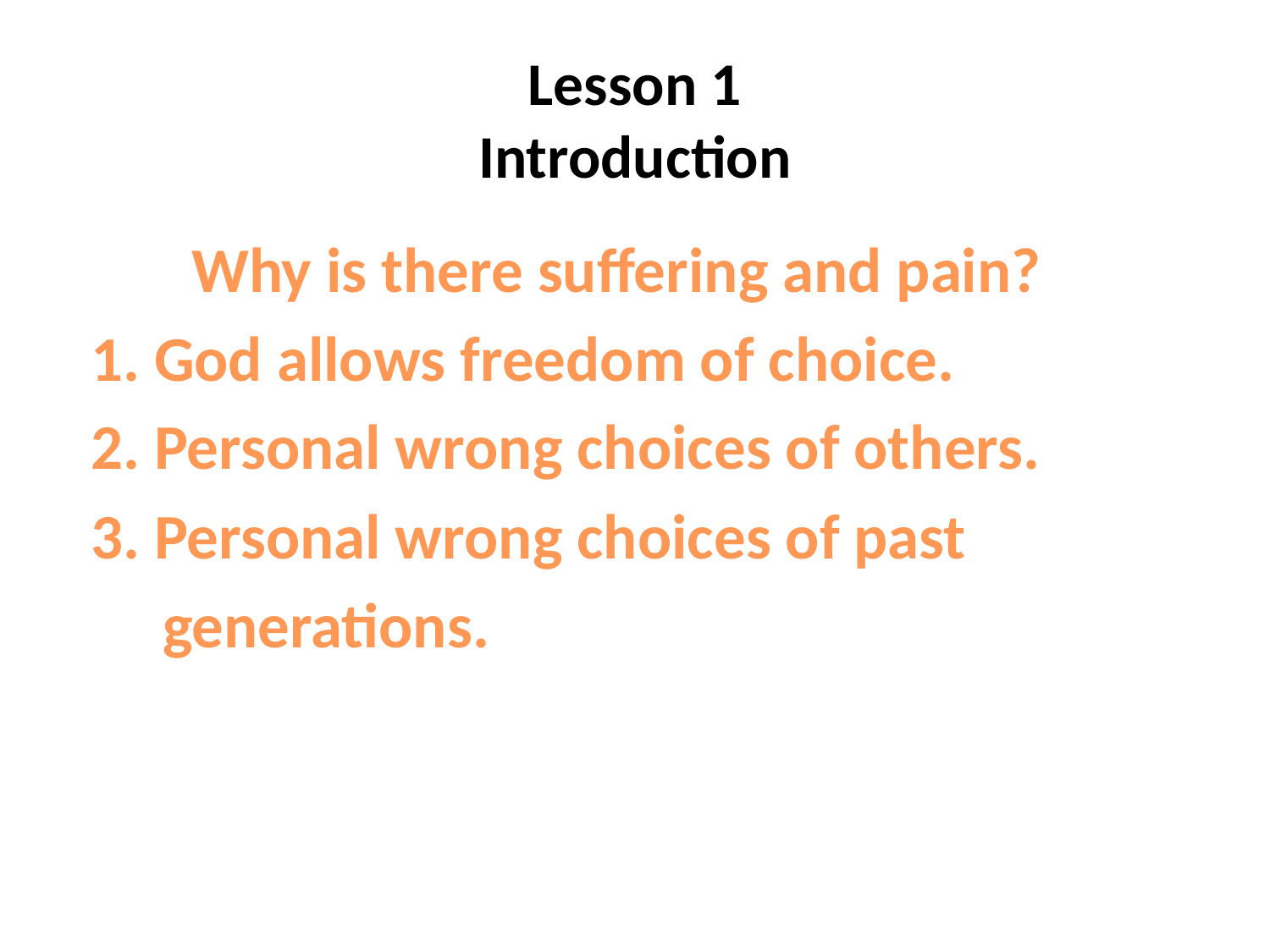

# Lesson 1 Introduction
        Why is there suffering and pain?
 1. God allows freedom of choice.
 2. Personal wrong choices of others.
 3. Personal wrong choices of past
      generations.